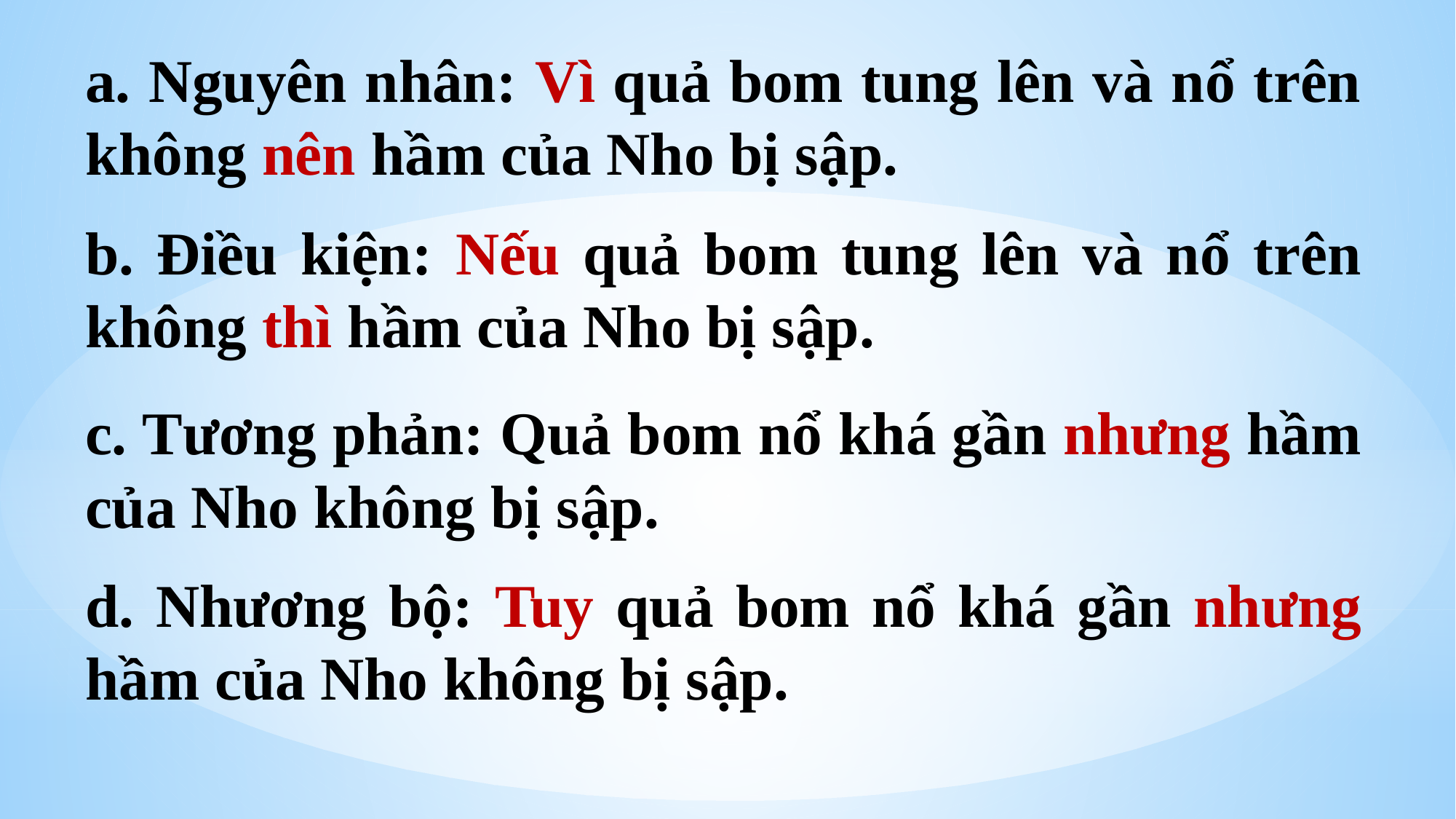

a. Nguyên nhân: Vì quả bom tung lên và nổ trên không nên hầm của Nho bị sập.
b. Điều kiện: Nếu quả bom tung lên và nổ trên không thì hầm của Nho bị sập.
c. Tương phản: Quả bom nổ khá gần nhưng hầm của Nho không bị sập.
d. Nhương bộ: Tuy quả bom nổ khá gần nhưng hầm của Nho không bị sập.